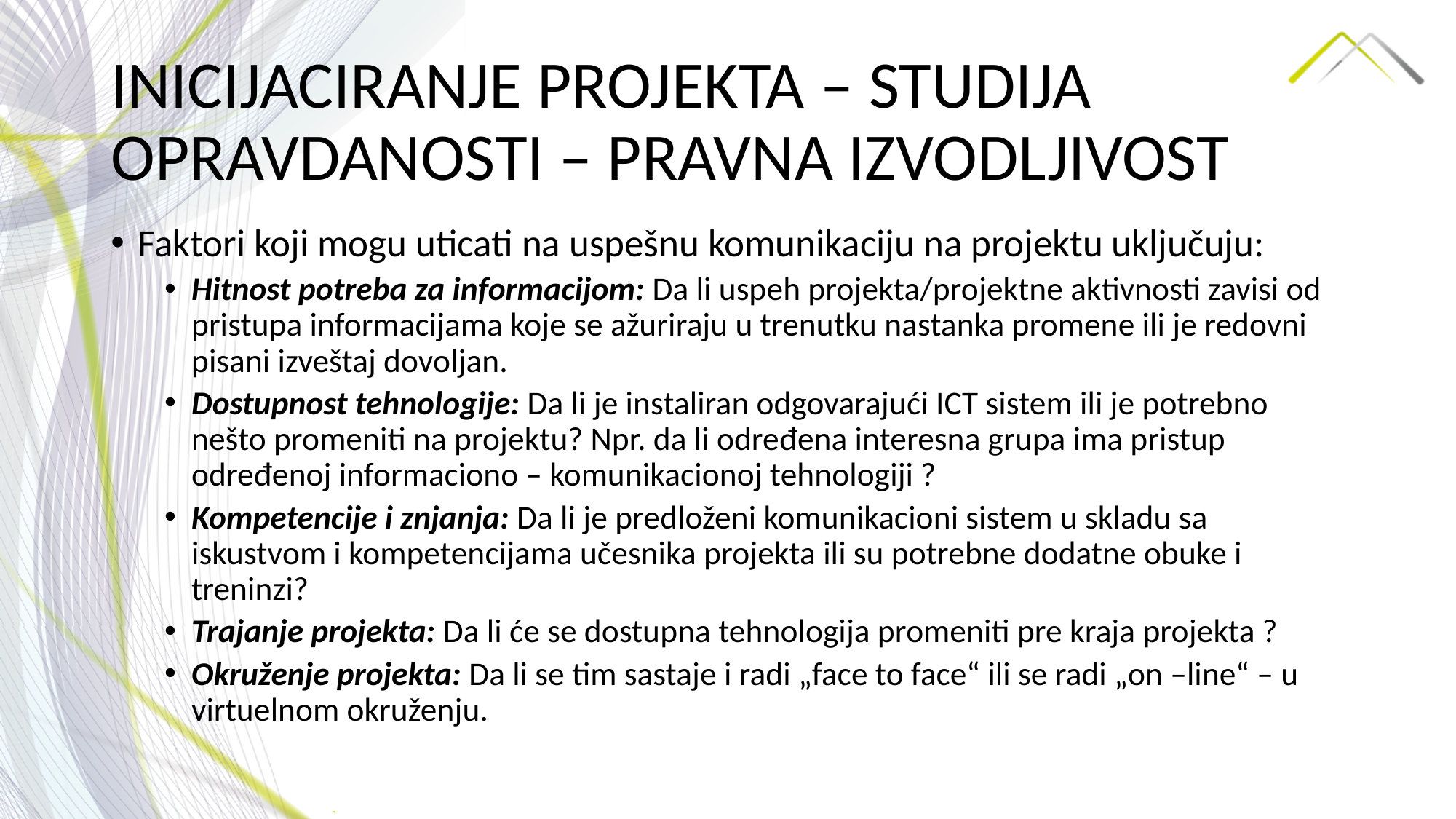

# INICIJACIRANJE PROJEKTA – STUDIJA OPRAVDANOSTI – PRAVNA IZVODLJIVOST
Faktori koji mogu uticati na uspešnu komunikaciju na projektu uključuju:
Hitnost potreba za informacijom: Da li uspeh projekta/projektne aktivnosti zavisi od pristupa informacijama koje se ažuriraju u trenutku nastanka promene ili je redovni pisani izveštaj dovoljan.
Dostupnost tehnologije: Da li je instaliran odgovarajući ICT sistem ili je potrebno nešto promeniti na projektu? Npr. da li određena interesna grupa ima pristup određenoj informaciono – komunikacionoj tehnologiji ?
Kompetencije i znjanja: Da li je predloženi komunikacioni sistem u skladu sa iskustvom i kompetencijama učesnika projekta ili su potrebne dodatne obuke i treninzi?
Trajanje projekta: Da li će se dostupna tehnologija promeniti pre kraja projekta ?
Okruženje projekta: Da li se tim sastaje i radi „face to face“ ili se radi „on –line“ – u virtuelnom okruženju.